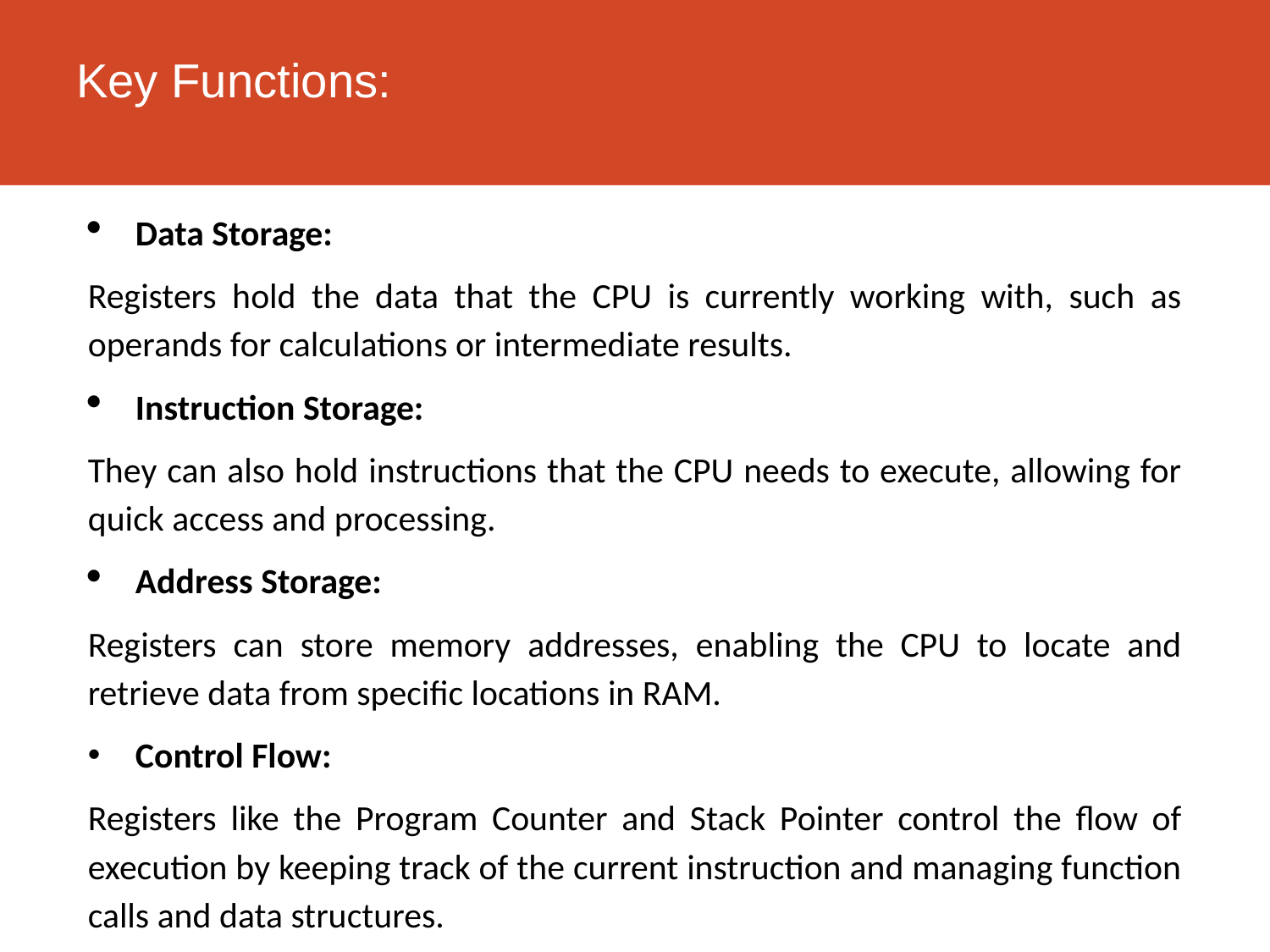

# Key Functions:
Data Storage:
Registers hold the data that the CPU is currently working with, such as operands for calculations or intermediate results.
Instruction Storage:
They can also hold instructions that the CPU needs to execute, allowing for quick access and processing.
Address Storage:
Registers can store memory addresses, enabling the CPU to locate and retrieve data from specific locations in RAM.
Control Flow:
Registers like the Program Counter and Stack Pointer control the flow of execution by keeping track of the current instruction and managing function calls and data structures.